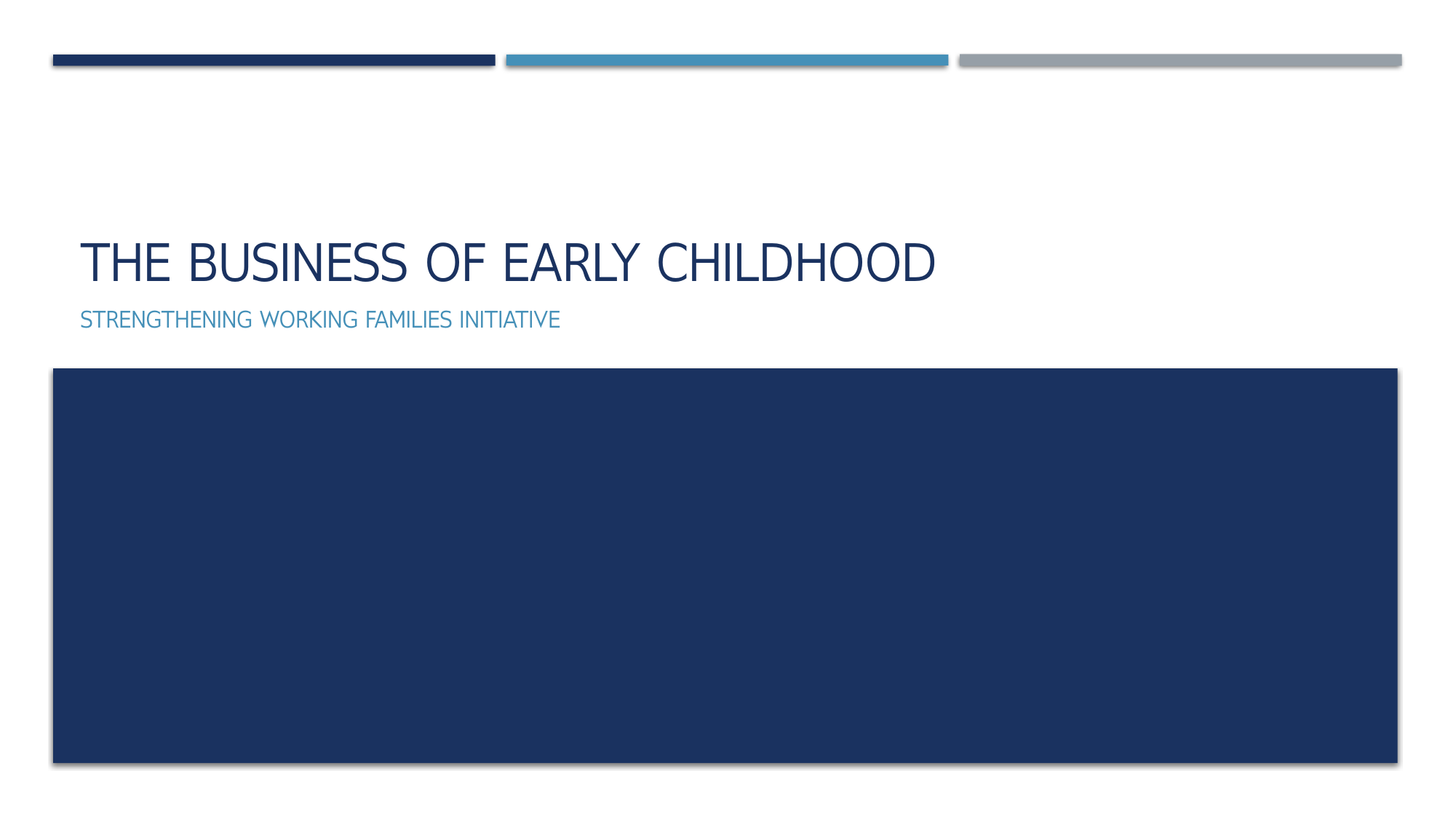

# The Business of Early CHildhood
Strengthening Working Families Initiative